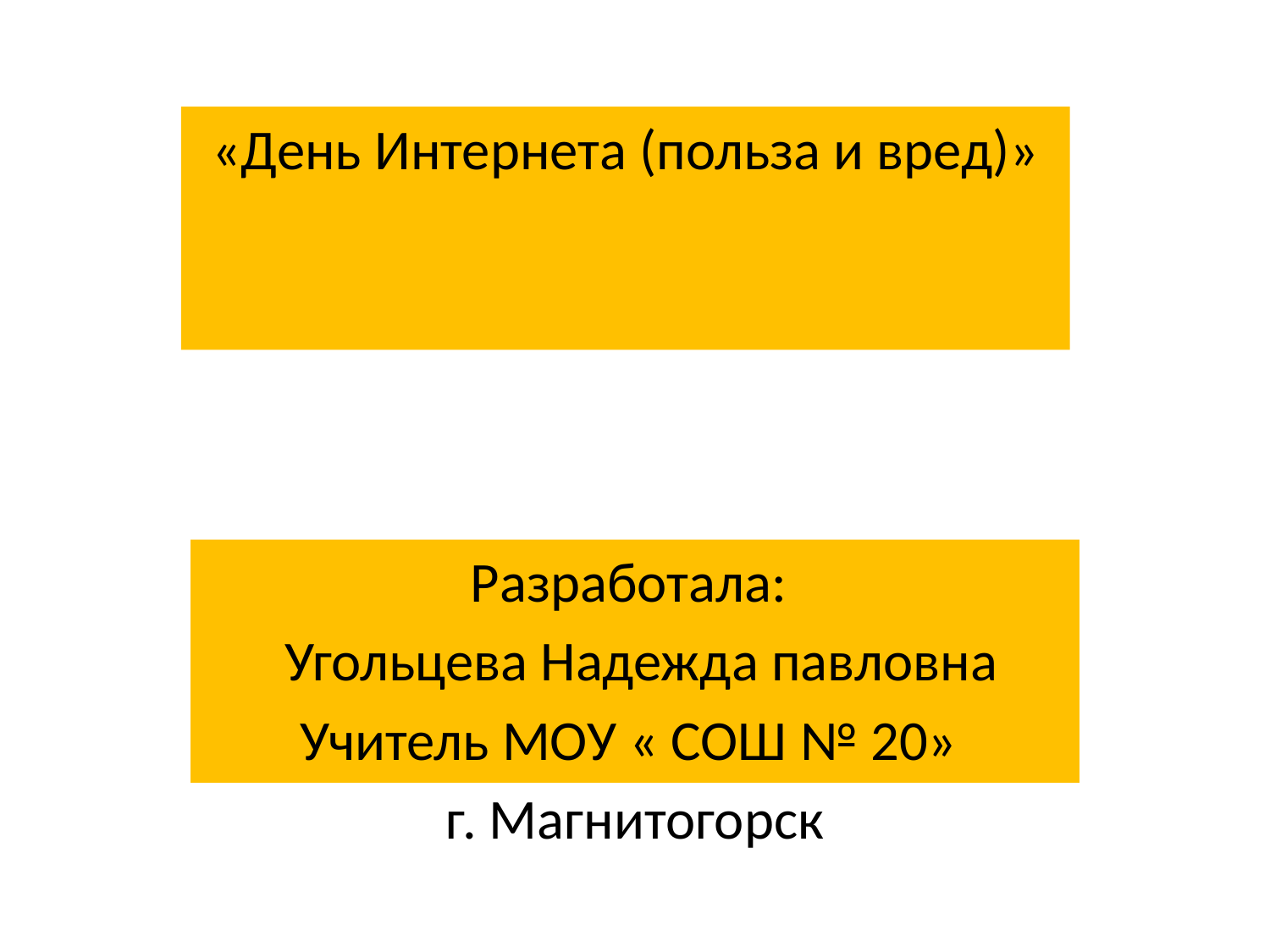

«День Интернета (польза и вред)»
Разработала:
 Угольцева Надежда павловна
Учитель МОУ « СОШ № 20»
г. Магнитогорск